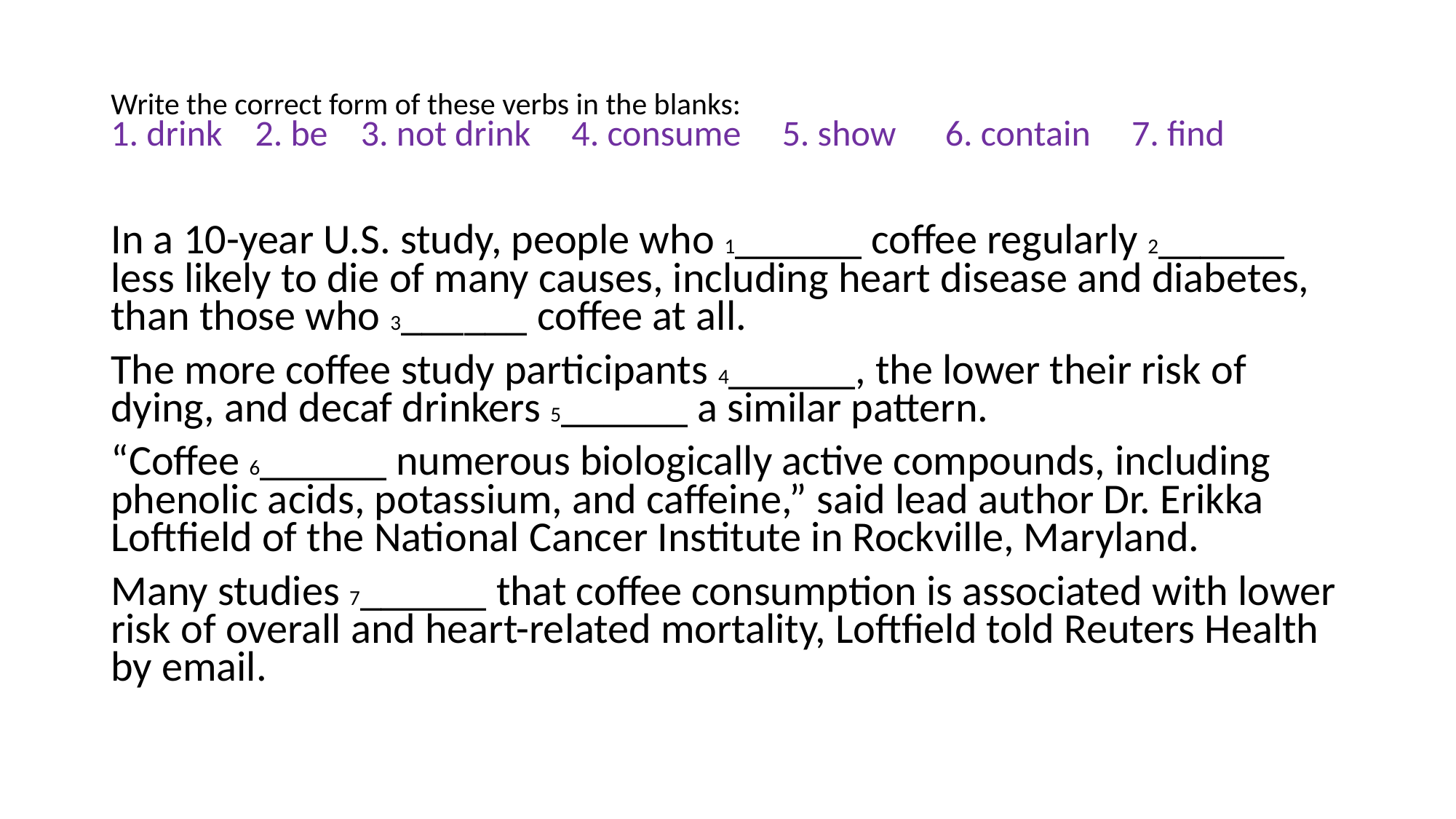

# Write the correct form of these verbs in the blanks: 1. drink    2. be    3. not drink     4. consume     5. show      6. contain     7. find
In a 10-year U.S. study, people who 1______ coffee regularly 2______ less likely to die of many causes, including heart disease and diabetes, than those who 3______ coffee at all.
The more coffee study participants 4______, the lower their risk of dying, and decaf drinkers 5______ a similar pattern.
“Coffee 6______ numerous biologically active compounds, including phenolic acids, potassium, and caffeine,” said lead author Dr. Erikka Loftfield of the National Cancer Institute in Rockville, Maryland.
Many studies 7______ that coffee consumption is associated with lower risk of overall and heart-related mortality, Loftfield told Reuters Health by email.